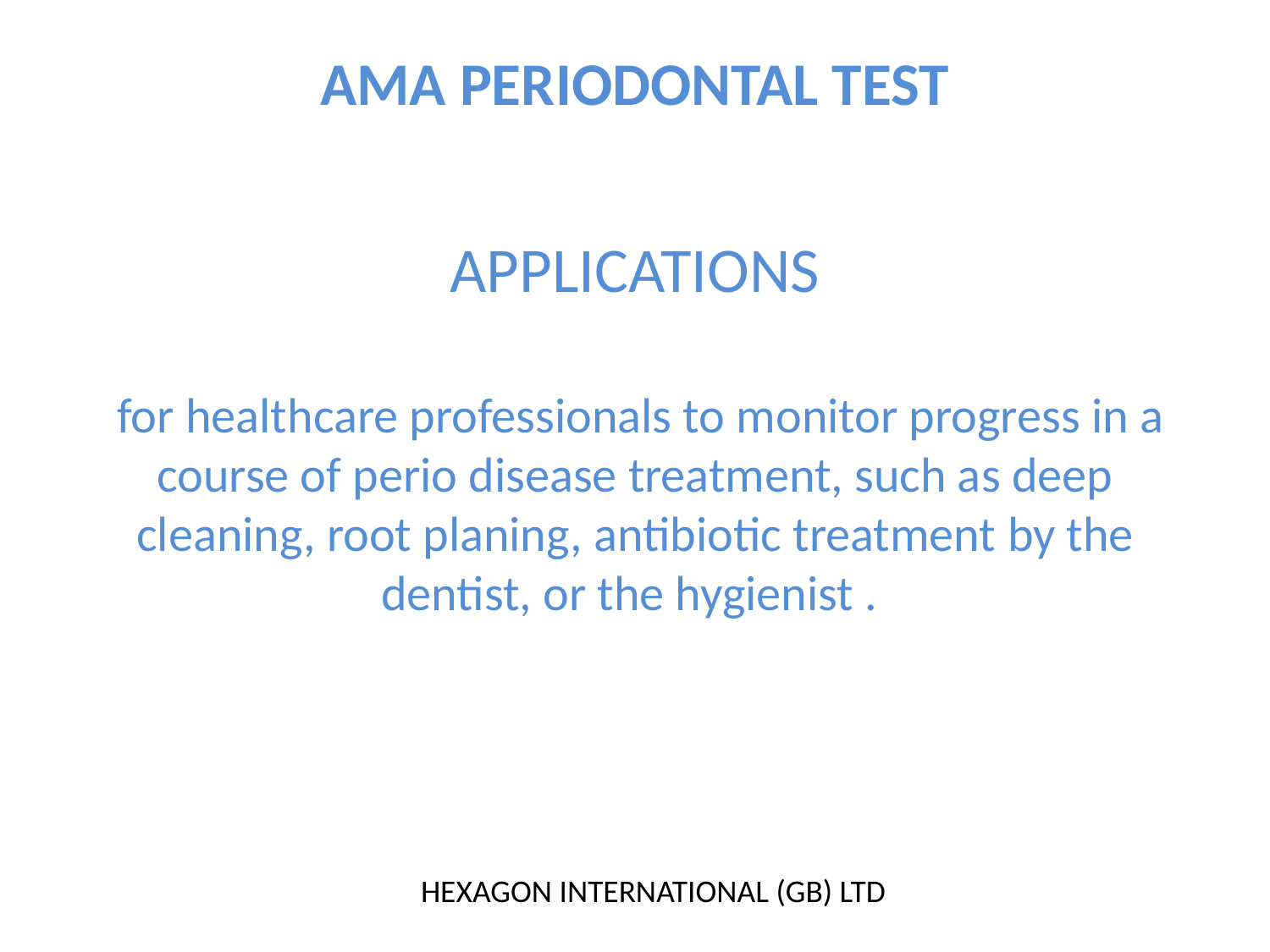

# AMA PERIODONTAL TEST
APPLICATIONS

 for healthcare professionals to monitor progress in a course of perio disease treatment, such as deep cleaning, root planing, antibiotic treatment by the dentist, or the hygienist .

 HEXAGON INTERNATIONAL (GB) LTD